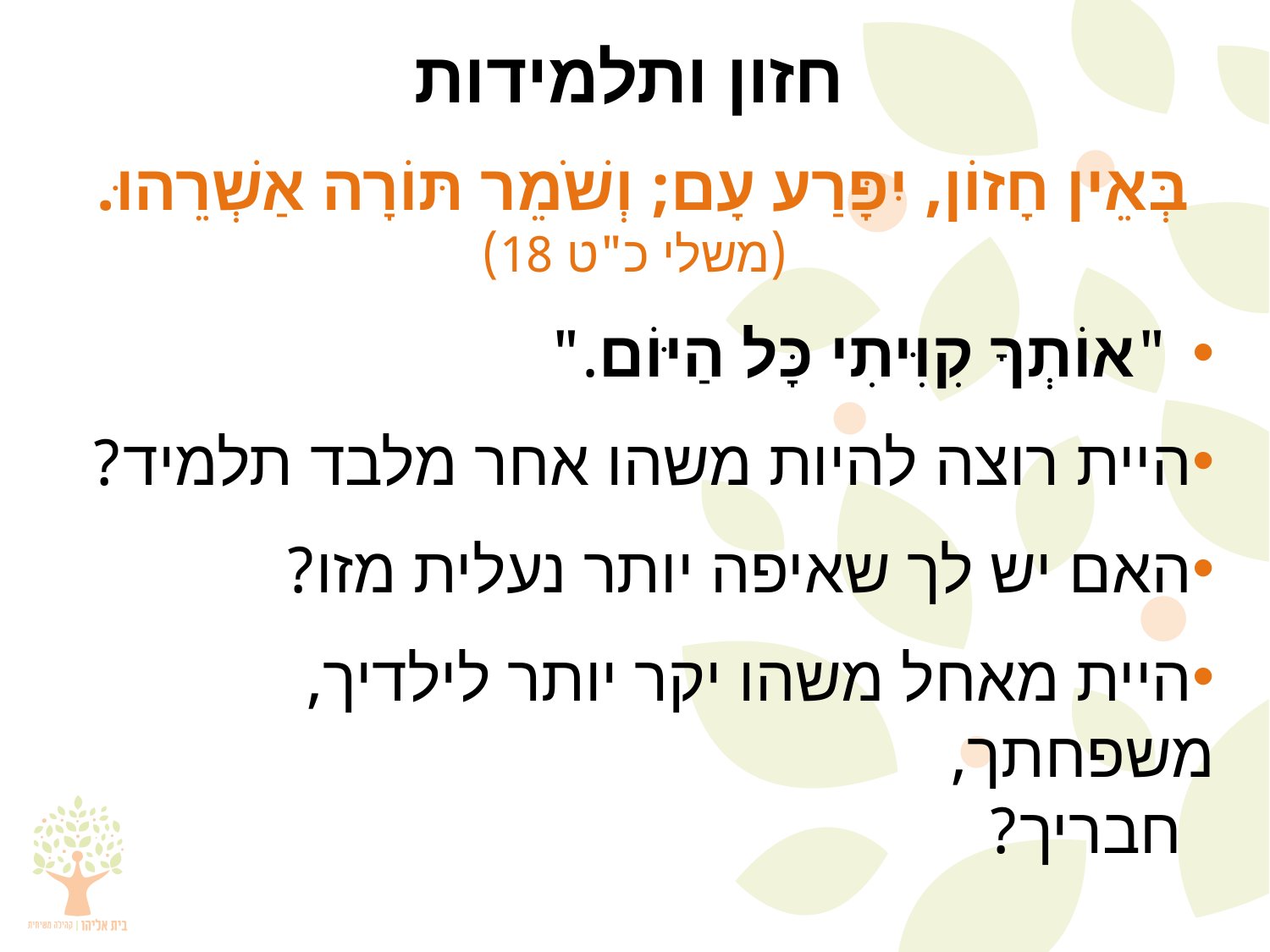

# חזון ותלמידות
בְּאֵין חָזוֹן, יִפָּרַע עָם; וְשֹׁמֵר תּוֹרָה אַשְׁרֵהוּ.
(משלי כ"ט 18)
"אוֹתְךָ קִוִּיתִי כָּל הַיּוֹם."
היית רוצה להיות משהו אחר מלבד תלמיד?
האם יש לך שאיפה יותר נעלית מזו?
היית מאחל משהו יקר יותר לילדיך, משפחתך,
  חבריך?